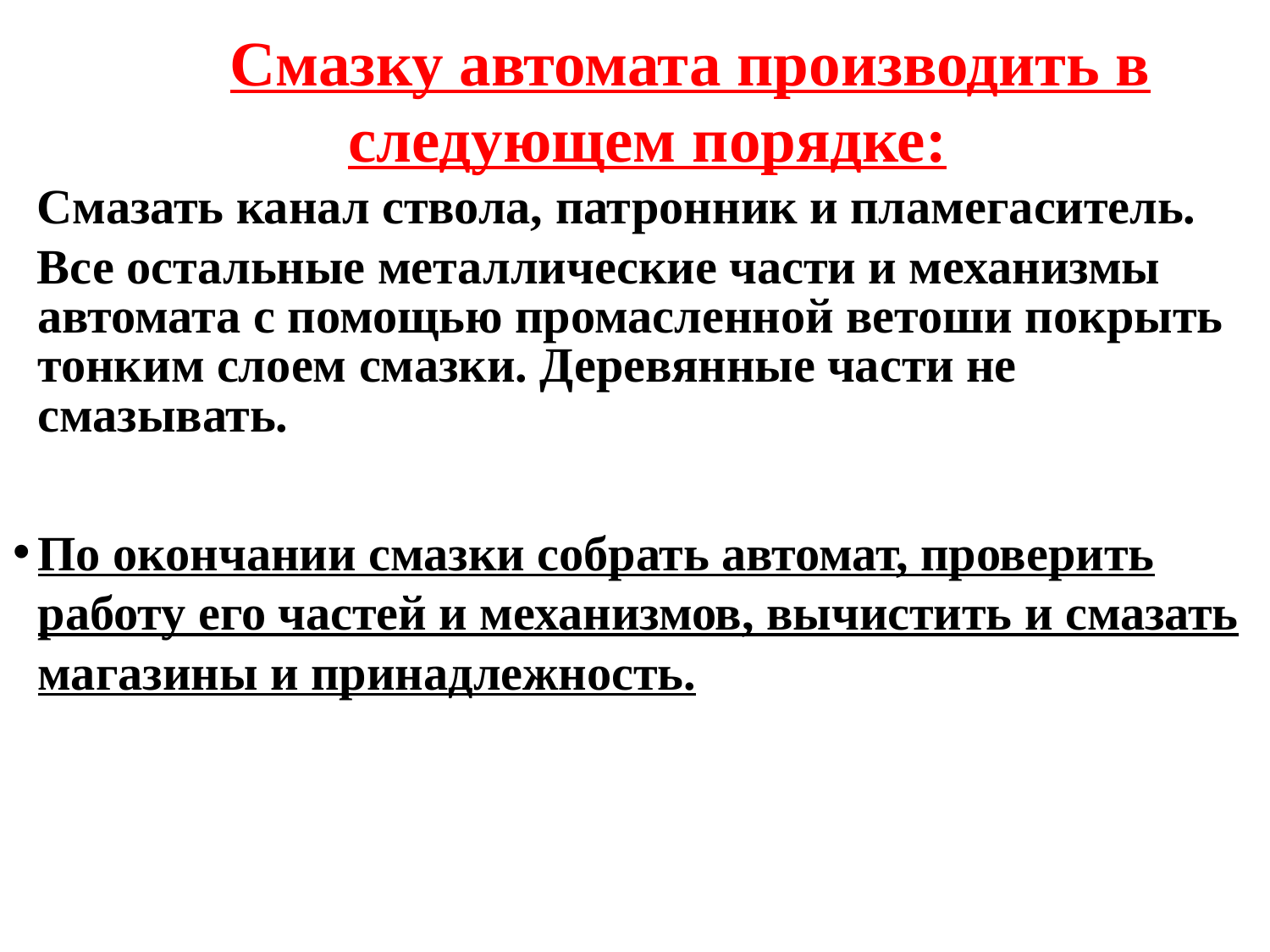

Смазку автомата производить в следующем порядке:
  Смазать канал ствола, патронник и пламегаситель.
  Все остальные металлические части и механизмы автомата с помощью промасленной ветоши покрыть тонким слоем смазки. Деревянные части не смазывать.

По окончании смазки собрать автомат, проверить работу его частей и механизмов, вычистить и смазать магазины и принадлежность.